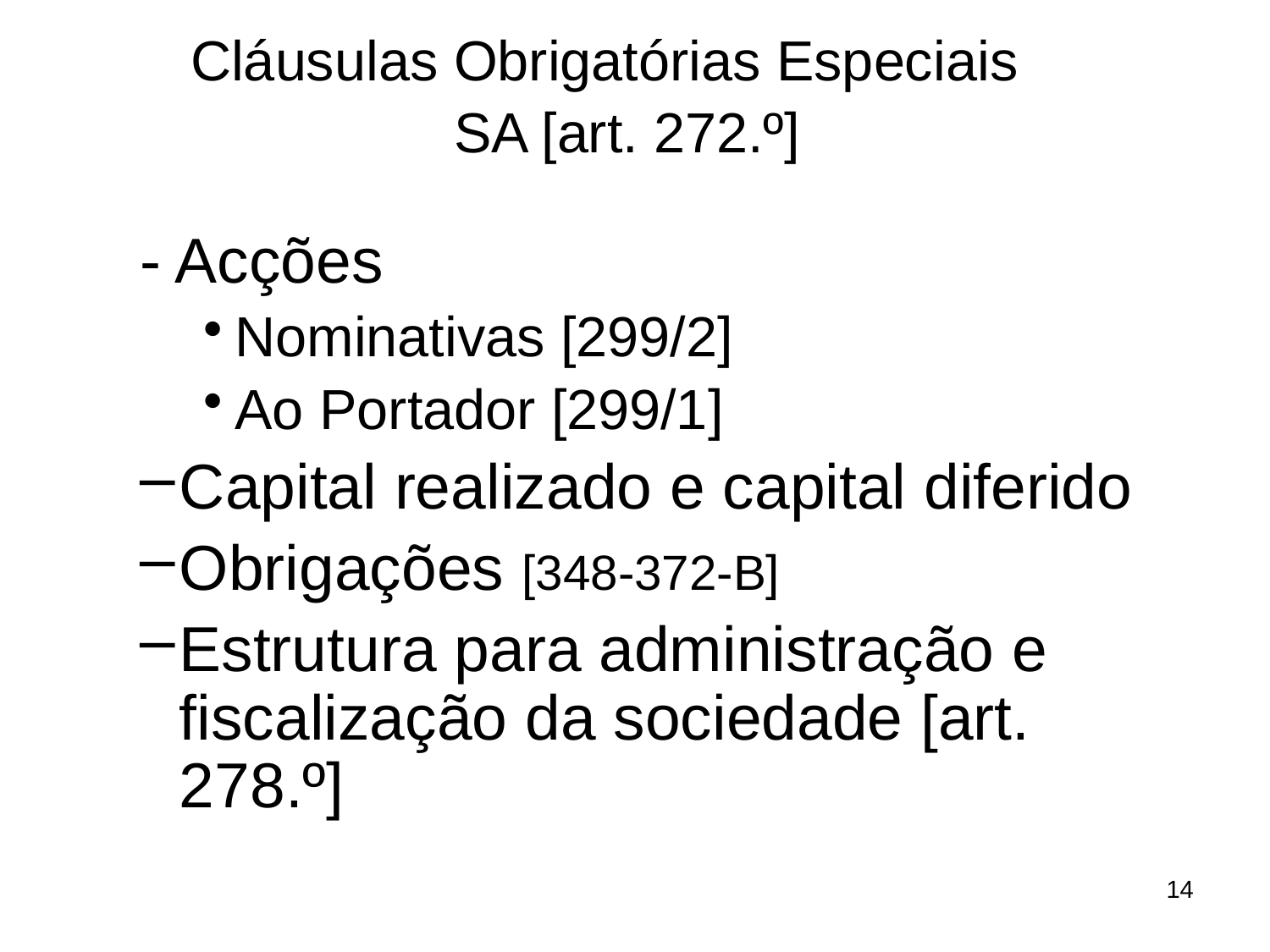

# Cláusulas Obrigatórias Especiais SA [art. 272.º]
- Acções
Nominativas [299/2]
Ao Portador [299/1]
Capital realizado e capital diferido
Obrigações [348-372-B]
Estrutura para administração e fiscalização da sociedade [art. 278.º]
14